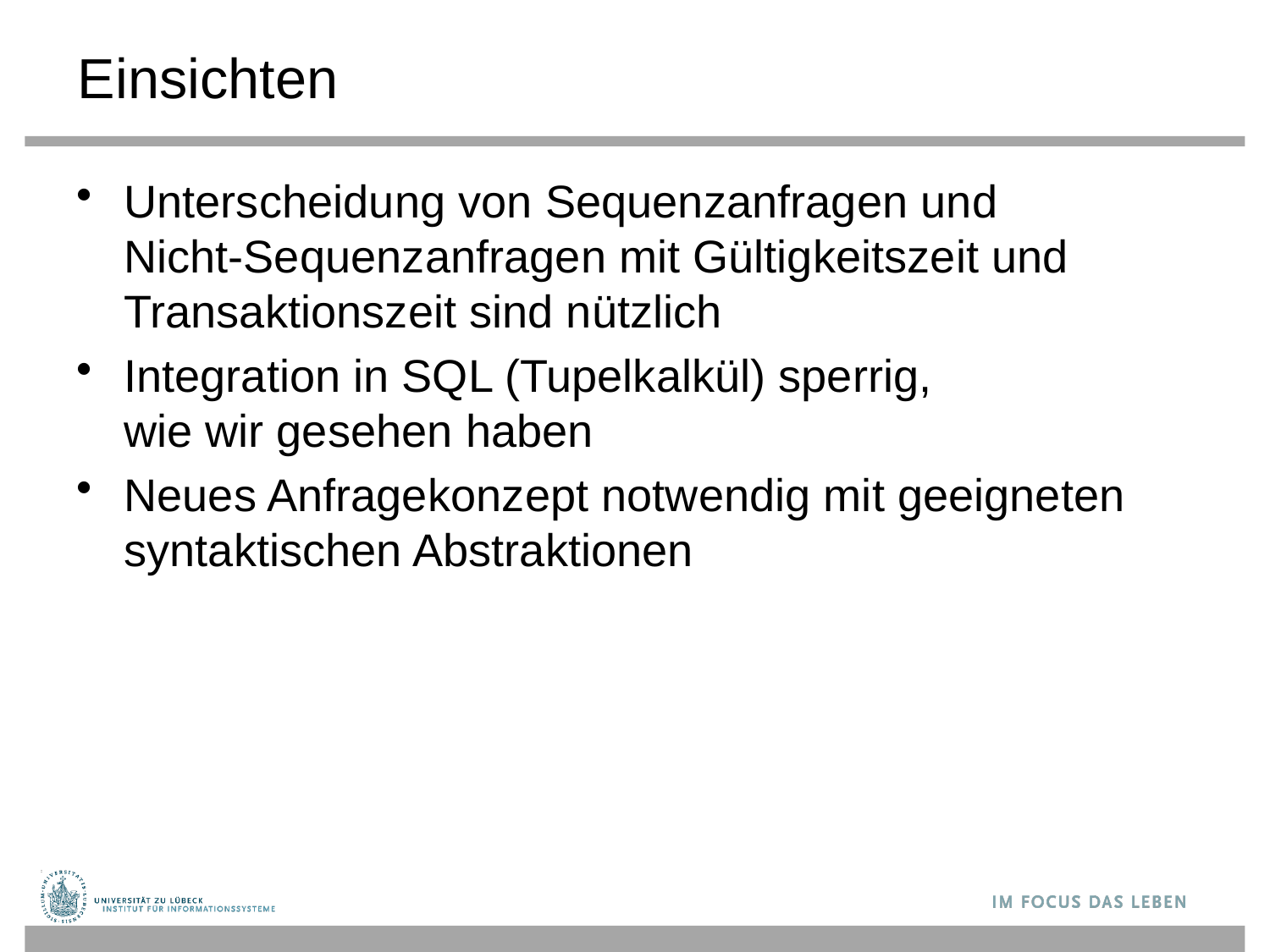

# Einsichten
Unterscheidung von Sequenzanfragen und
Nicht-Sequenzanfragen mit Gültigkeitszeit und Transaktionszeit sind nützlich
Integration in SQL (Tupelkalkül) sperrig,
wie wir gesehen haben
Neues Anfragekonzept notwendig mit geeigneten syntaktischen Abstraktionen